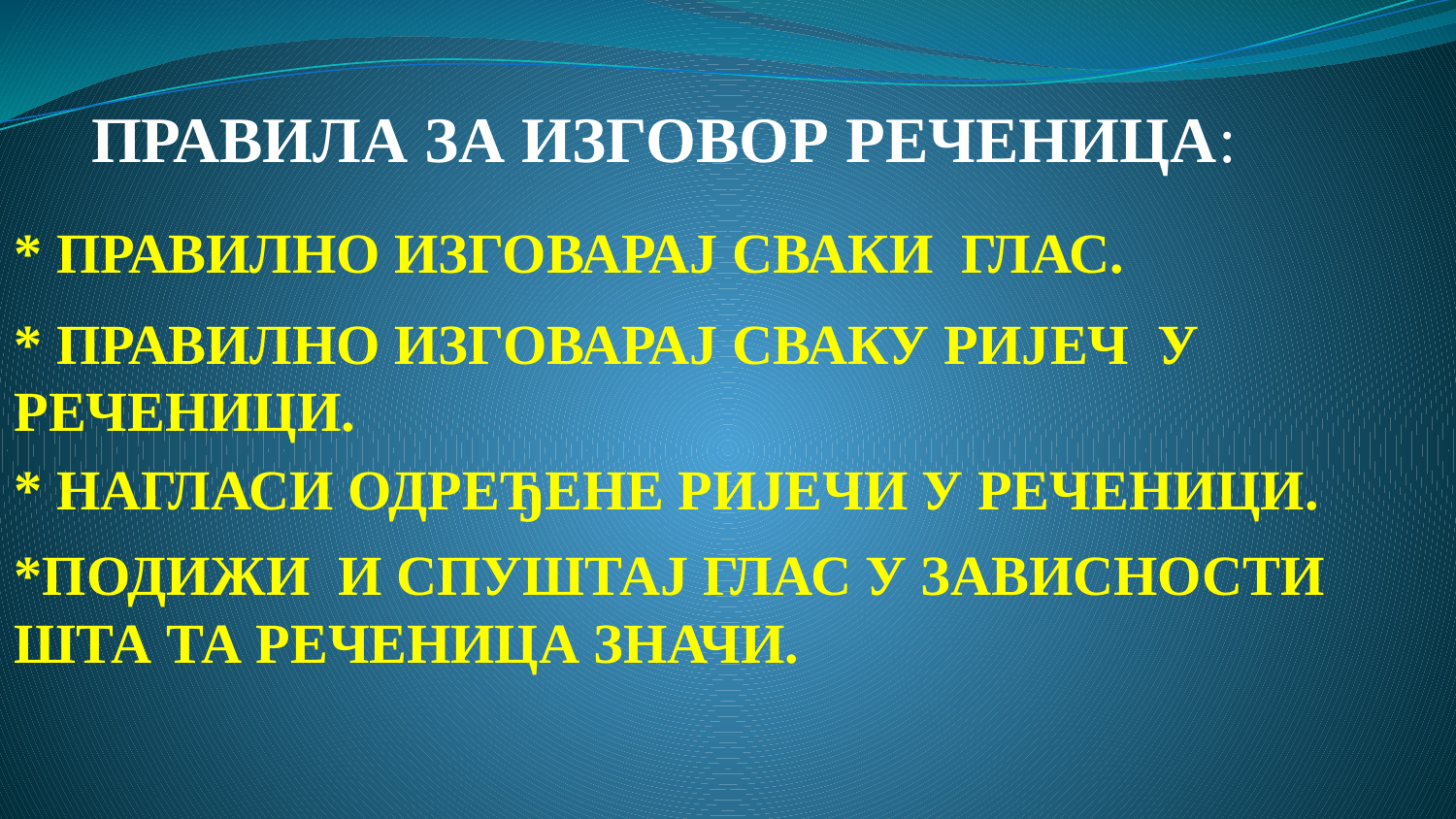

ПРАВИЛА ЗА ИЗГОВОР РЕЧЕНИЦА:

* ПРАВИЛНО ИЗГОВАРАЈ СВАКИ  ГЛАС.
* ПРАВИЛНО ИЗГОВАРАЈ СВАКУ РИЈЕЧ  У               РЕЧЕНИЦИ.
* НАГЛАСИ ОДРЕЂЕНЕ РИЈЕЧИ У РЕЧЕНИЦИ.
*ПОДИЖИ  И СПУШТАЈ ГЛАС У ЗАВИСНОСТИ    ШТА ТА РЕЧЕНИЦА ЗНАЧИ.